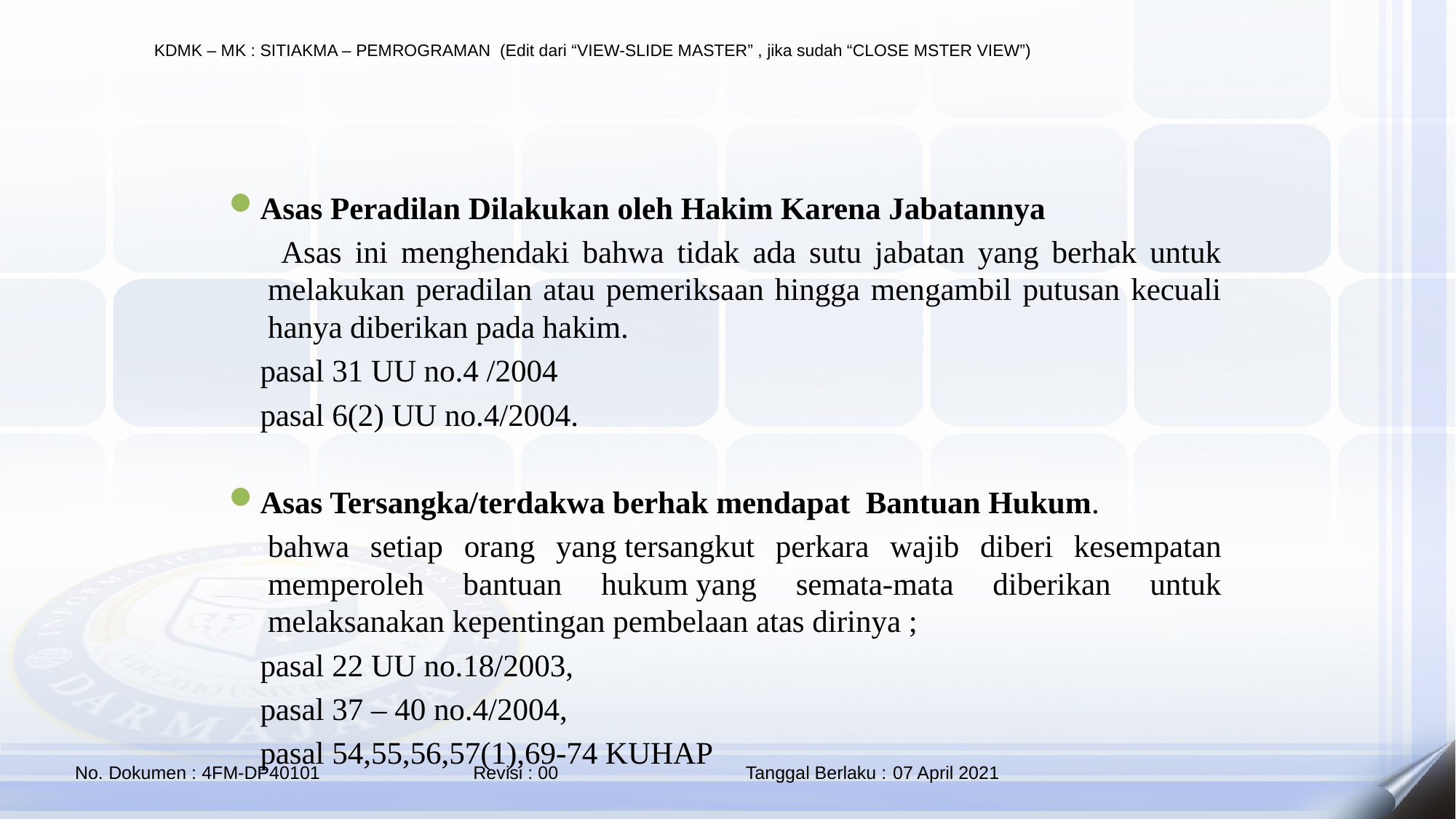

#
Asas Peradilan Dilakukan oleh Hakim Karena Jabatannya
	 Asas ini menghendaki bahwa tidak ada sutu jabatan yang berhak untuk melakukan peradilan atau pemeriksaan hingga mengambil putusan kecuali hanya diberikan pada hakim.
   	pasal 31 UU no.4 /2004
   	pasal 6(2) UU no.4/2004.

Asas Tersangka/terdakwa berhak mendapat  Bantuan Hukum.
	bahwa setiap orang yang tersangkut perkara wajib diberi kesempatan memperoleh bantuan hukum yang semata-mata diberikan untuk melaksanakan kepentingan pembelaan atas dirinya ;
   	pasal 22 UU no.18/2003,
   	pasal 37 – 40 no.4/2004,
   	pasal 54,55,56,57(1),69-74 KUHAP